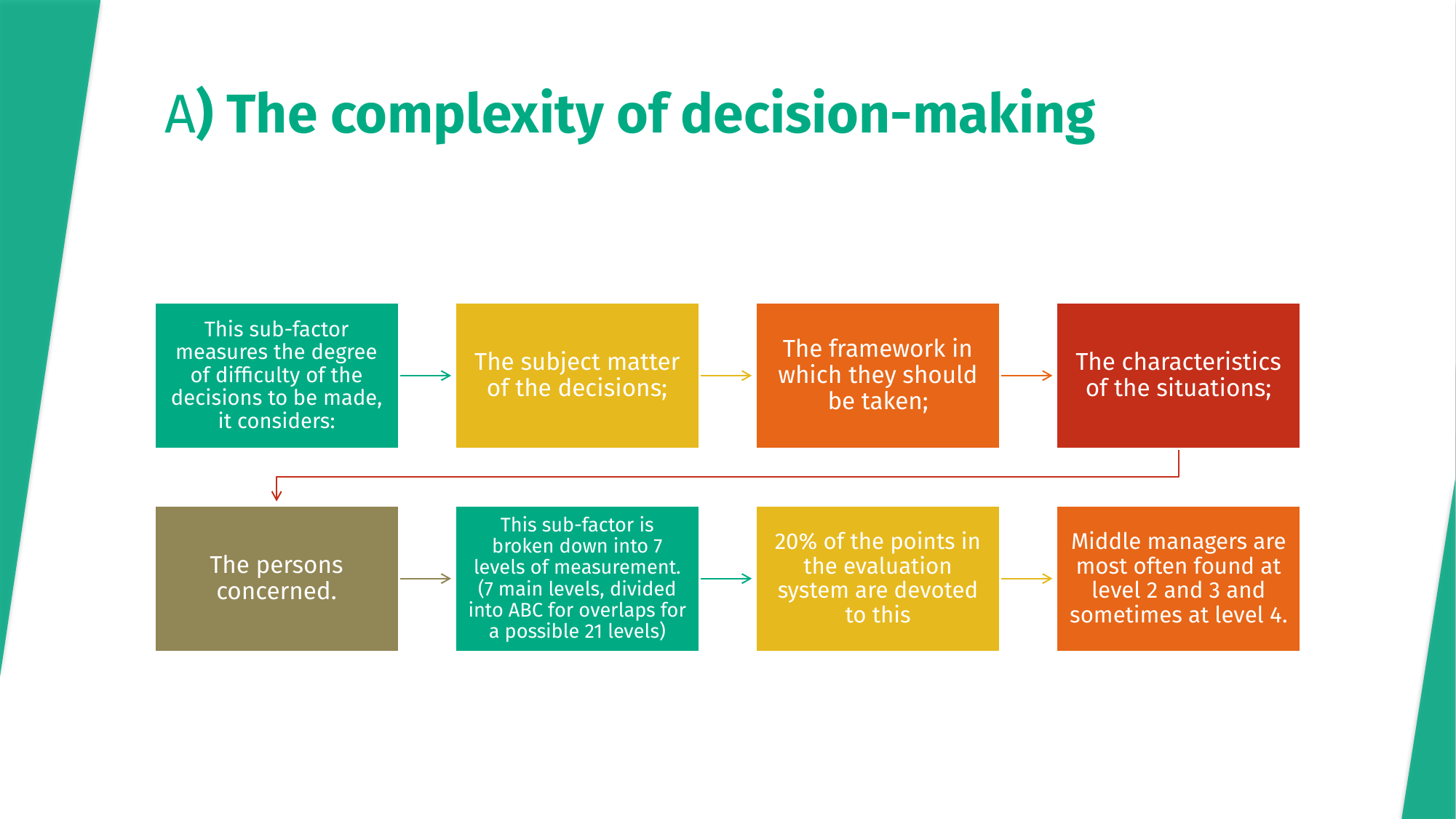

# A) The complexity of decision-making

This sub-factor measures the degree of difficulty of the decisions to be made, it considers:

The subject matter of the decisions;

The framework in which they should be taken;

The characteristics of the situations;

The persons concerned.

This sub-factor is broken down into 7 levels of measurement. (7 main levels, divided into ABC for overlaps for a possible 21 levels)

20% of the points in the evaluation system are devoted to this
Middle managers are most often found at level 2 and 3 and sometimes at level 4.